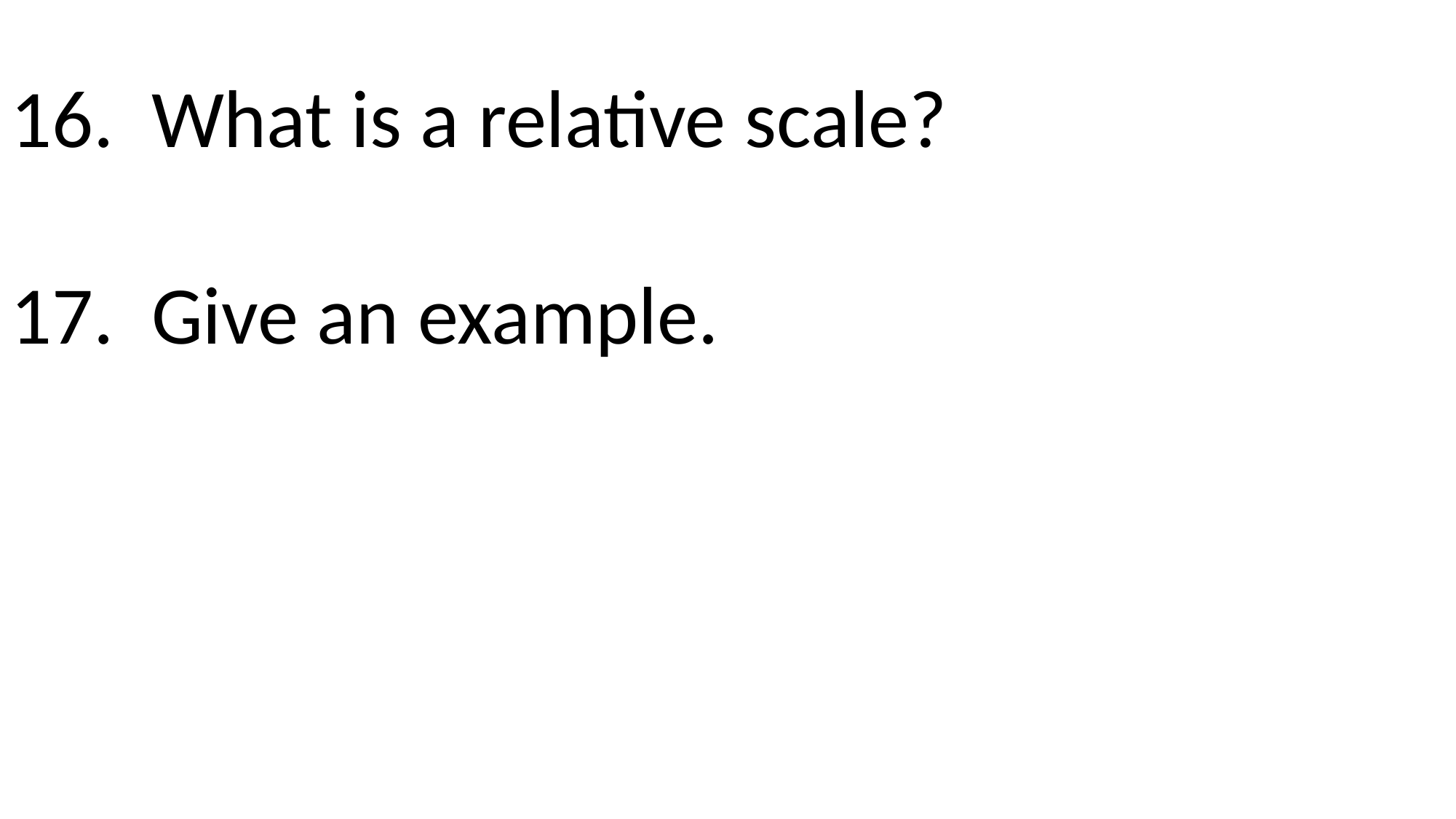

16.  What is a relative scale?
17.  Give an example.